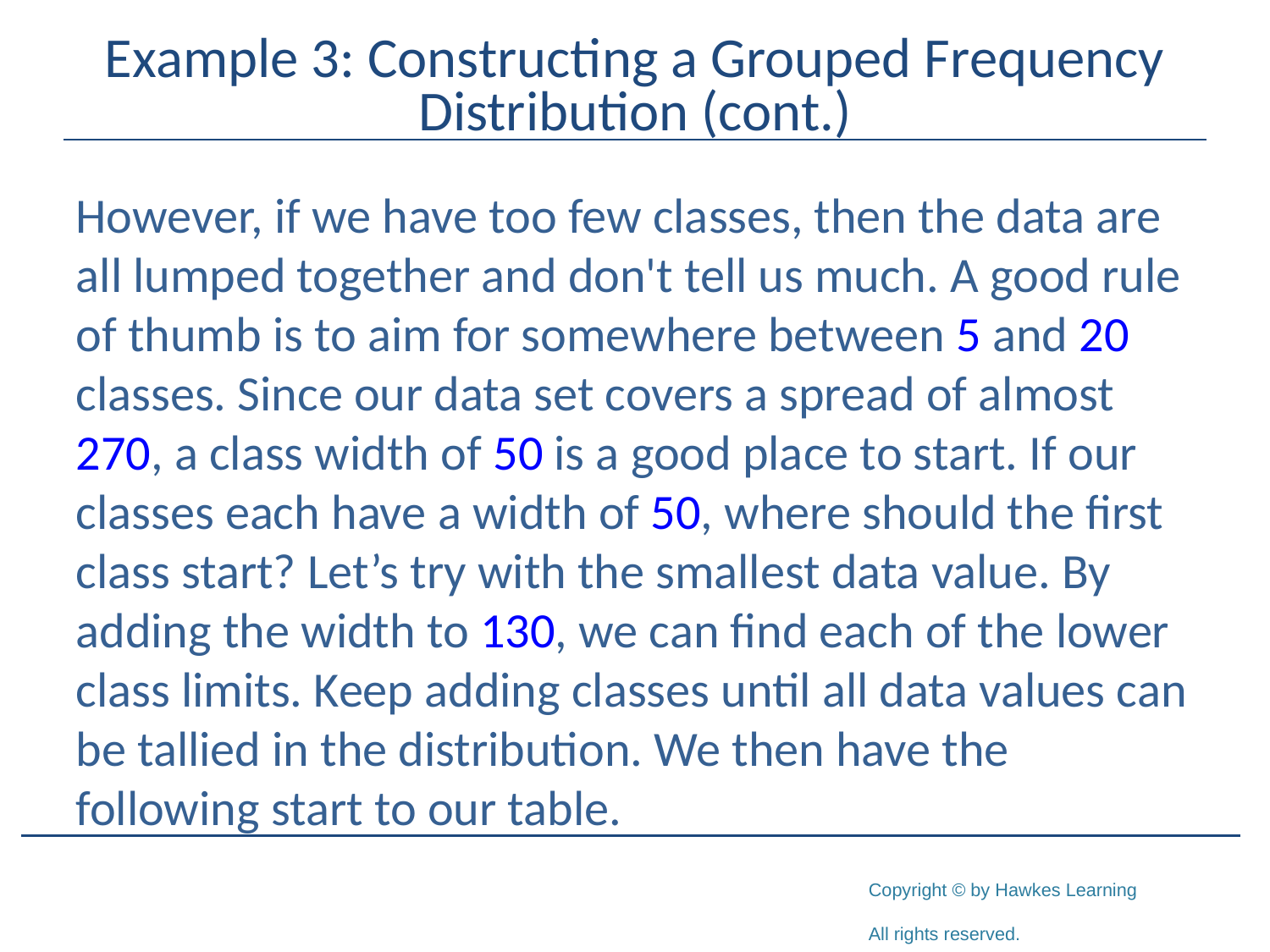

# Example 3: Constructing a Grouped Frequency Distribution (cont.)
However, if we have too few classes, then the data are all lumped together and don't tell us much. A good rule of thumb is to aim for somewhere between 5 and 20 classes. Since our data set covers a spread of almost 270, a class width of 50 is a good place to start. If our classes each have a width of 50, where should the first class start? Let’s try with the smallest data value. By adding the width to 130, we can find each of the lower class limits. Keep adding classes until all data values can be tallied in the distribution. We then have the following start to our table.